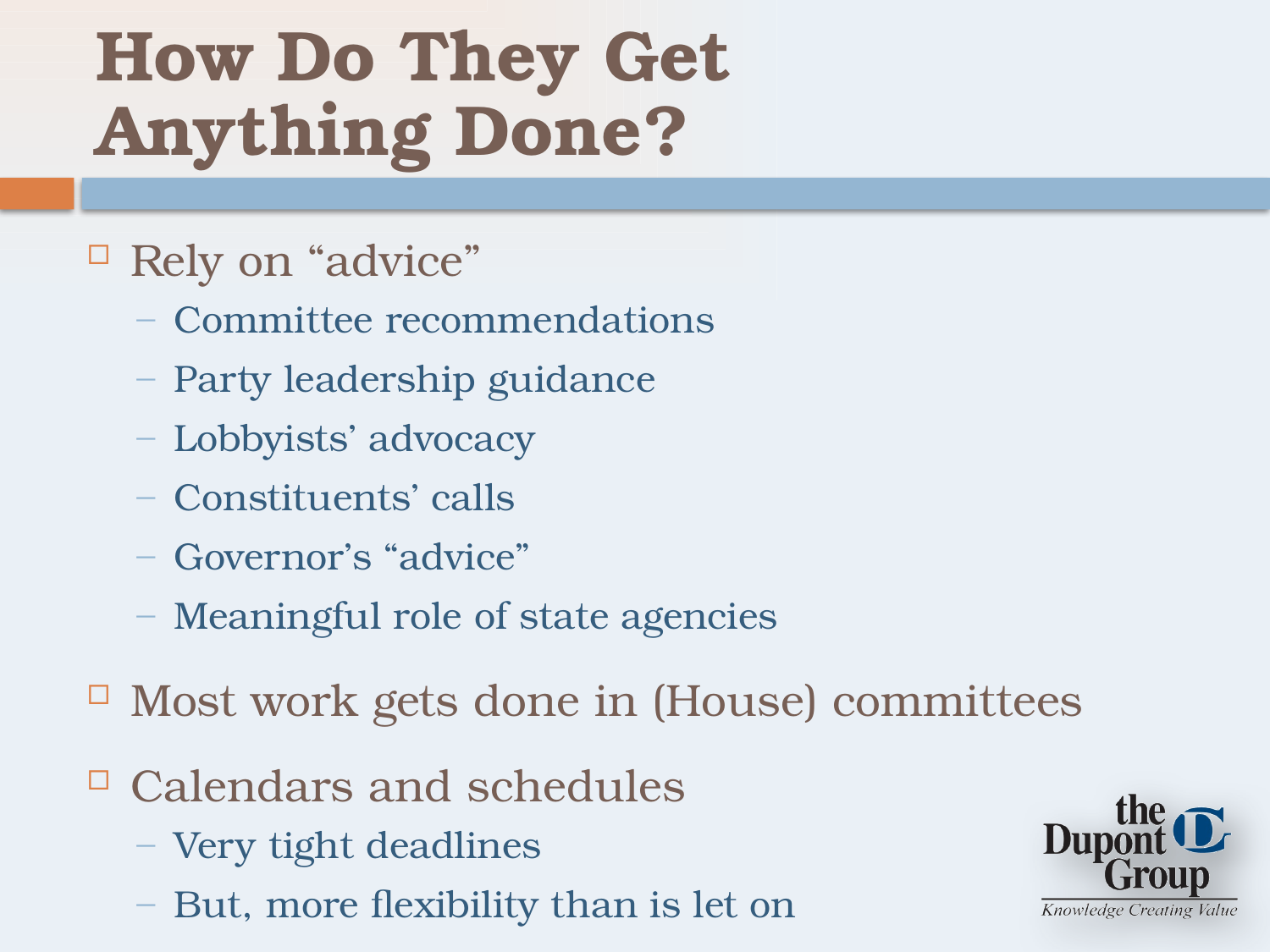

# How Do They Get Anything Done?
Rely on “advice”
Committee recommendations
Party leadership guidance
Lobbyists’ advocacy
Constituents’ calls
Governor’s “advice”
Meaningful role of state agencies
Most work gets done in (House) committees
Calendars and schedules
Very tight deadlines
But, more flexibility than is let on